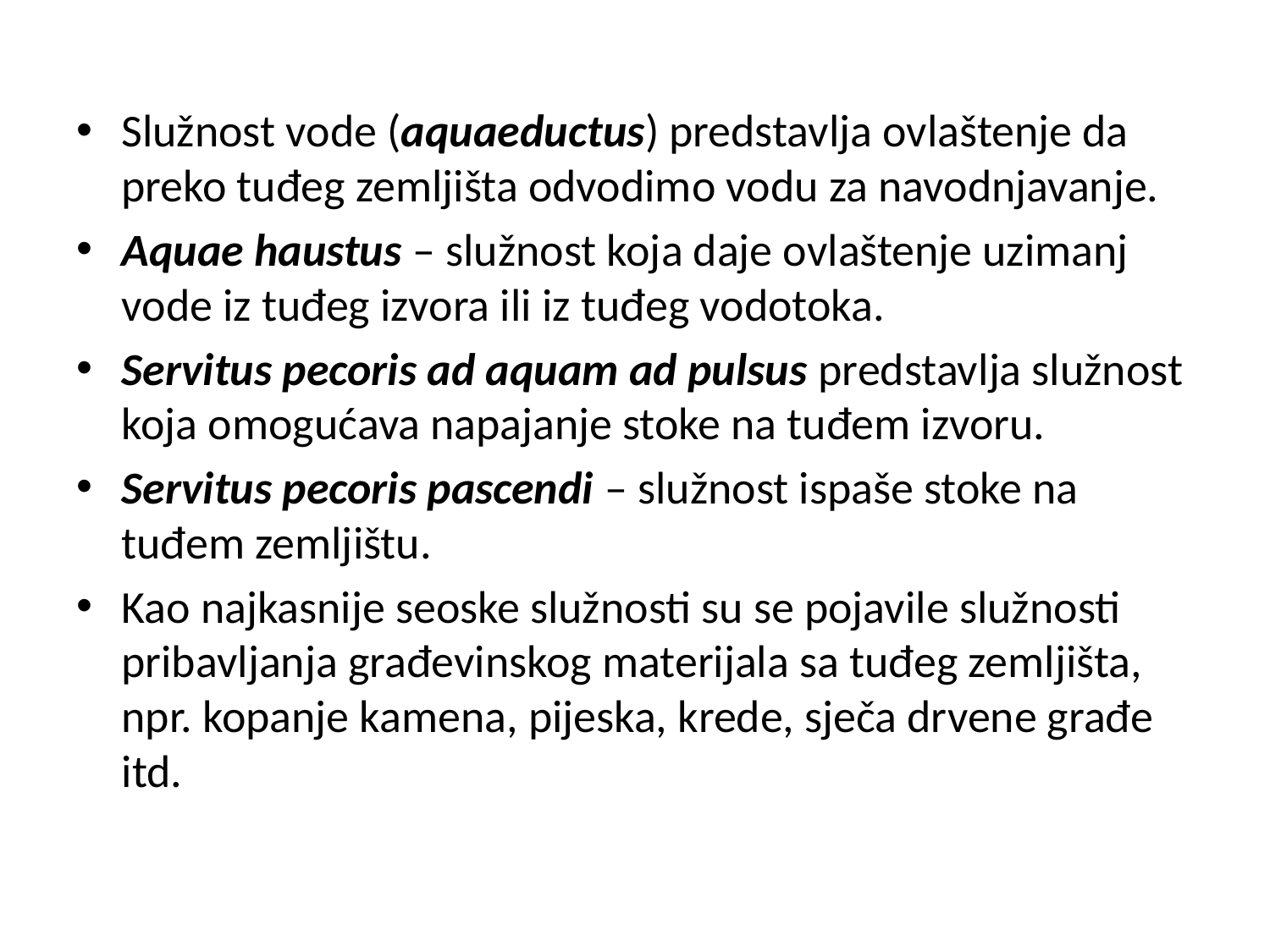

Služnost vode (aquaeductus) predstavlja ovlaštenje da preko tuđeg zemljišta odvodimo vodu za navodnjavanje.
Aquae haustus – služnost koja daje ovlaštenje uzimanj vode iz tuđeg izvora ili iz tuđeg vodotoka.
Servitus pecoris ad aquam ad pulsus predstavlja služnost koja omogućava napajanje stoke na tuđem izvoru.
Servitus pecoris pascendi – služnost ispaše stoke na tuđem zemljištu.
Kao najkasnije seoske služnosti su se pojavile služnosti pribavljanja građevinskog materijala sa tuđeg zemljišta, npr. kopanje kamena, pijeska, krede, sječa drvene građe itd.